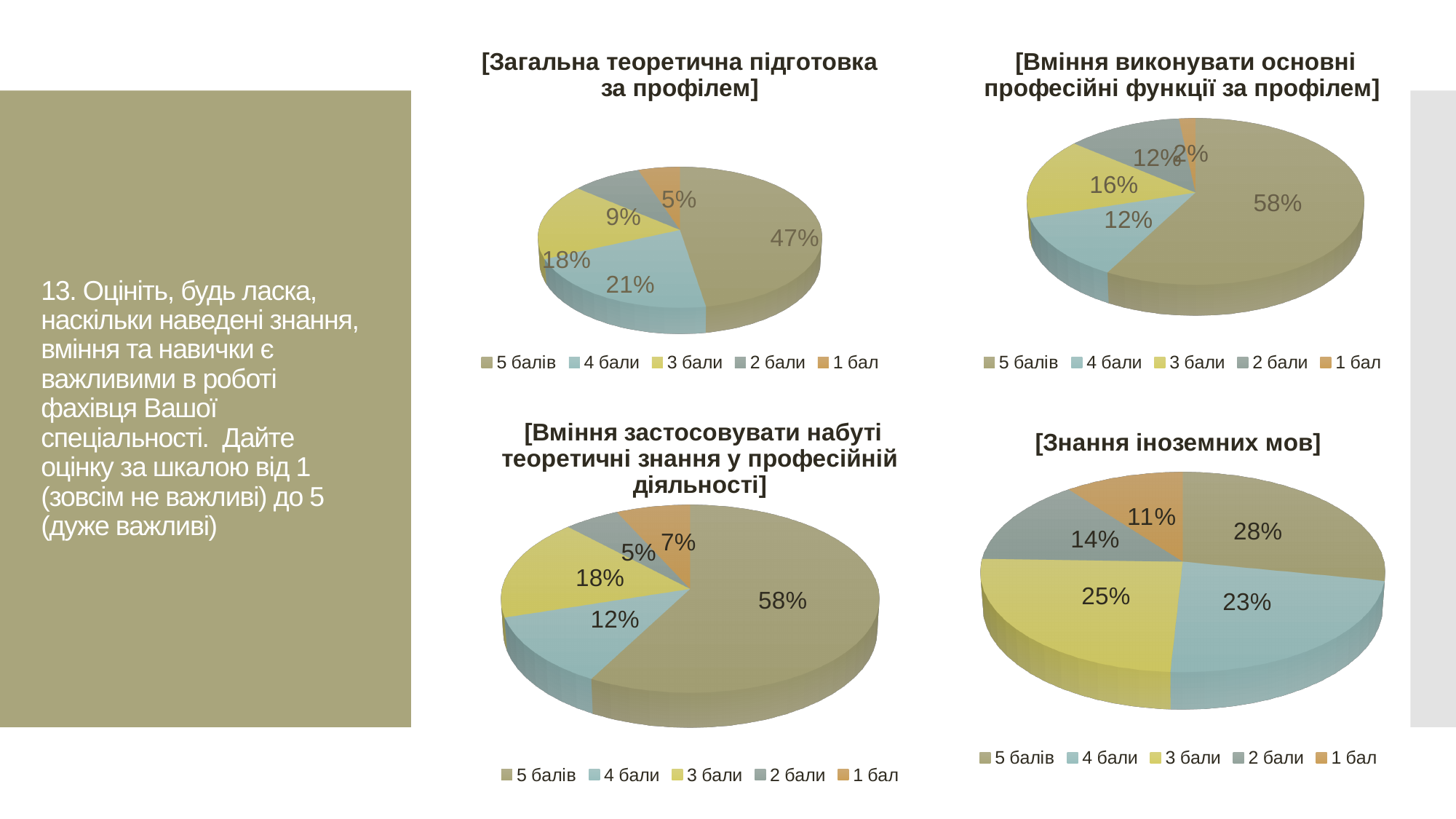

[unsupported chart]

[unsupported chart]

# 13. Оцініть, будь ласка, наскільки наведені знання, вміння та навички є важливими в роботі фахівця Вашої спеціальності.  Дайте оцінку за шкалою від 1 (зовсім не важливі) до 5 (дуже важливі)

[unsupported chart]

[unsupported chart]